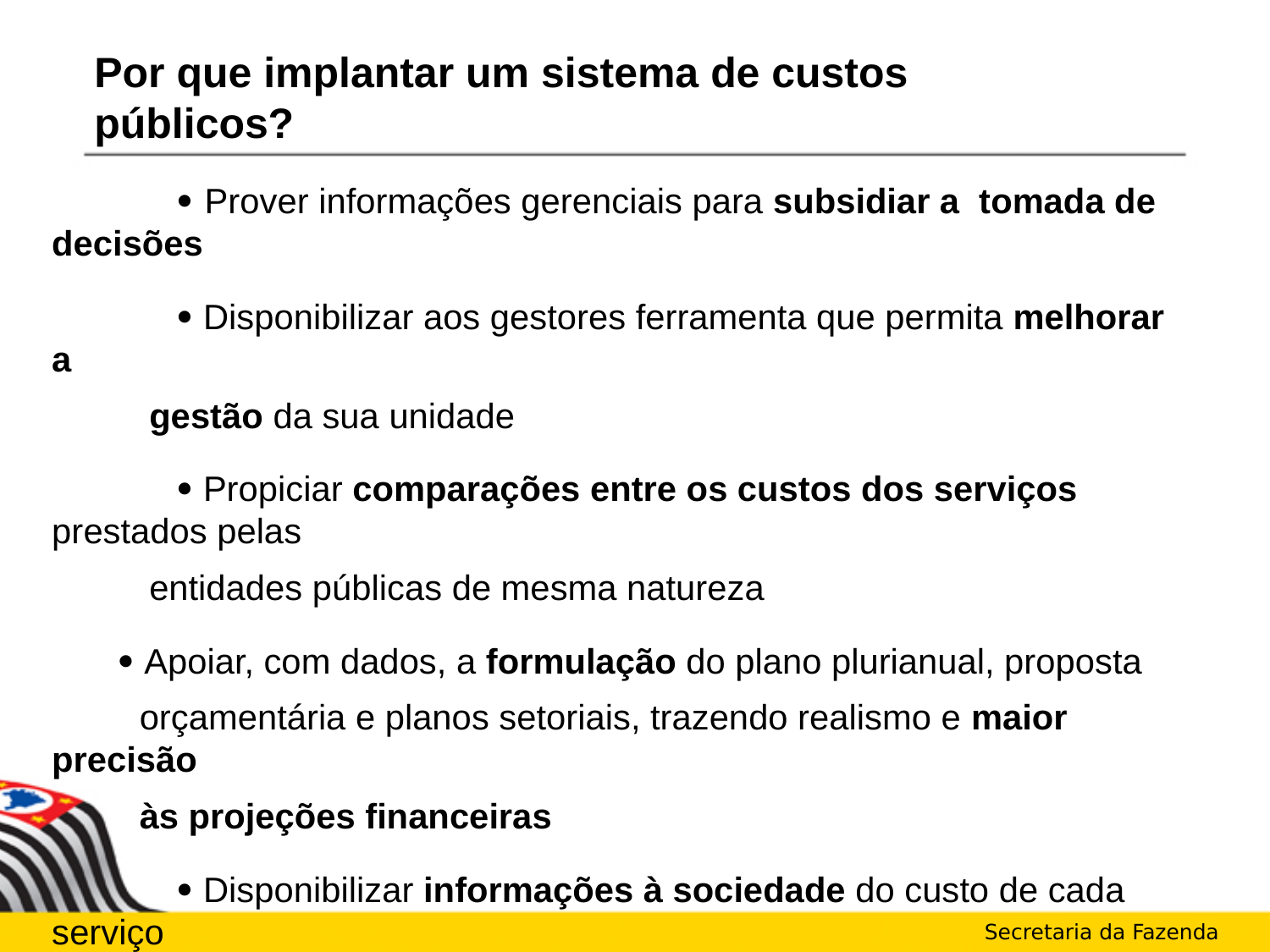

Por que implantar um sistema de custos públicos?
	• Prover informações gerenciais para subsidiar a  tomada de decisões

	• Disponibilizar aos gestores ferramenta que permita melhorar a
          gestão da sua unidade

	• Propiciar comparações entre os custos dos serviços prestados pelas
          entidades públicas de mesma natureza

       • Apoiar, com dados, a formulação do plano plurianual, proposta
         orçamentária e planos setoriais, trazendo realismo e maior precisão
         às projeções financeiras

	• Disponibilizar informações à sociedade do custo de cada serviço
          prestado de forma clara e transparente
Secretaria da Fazenda